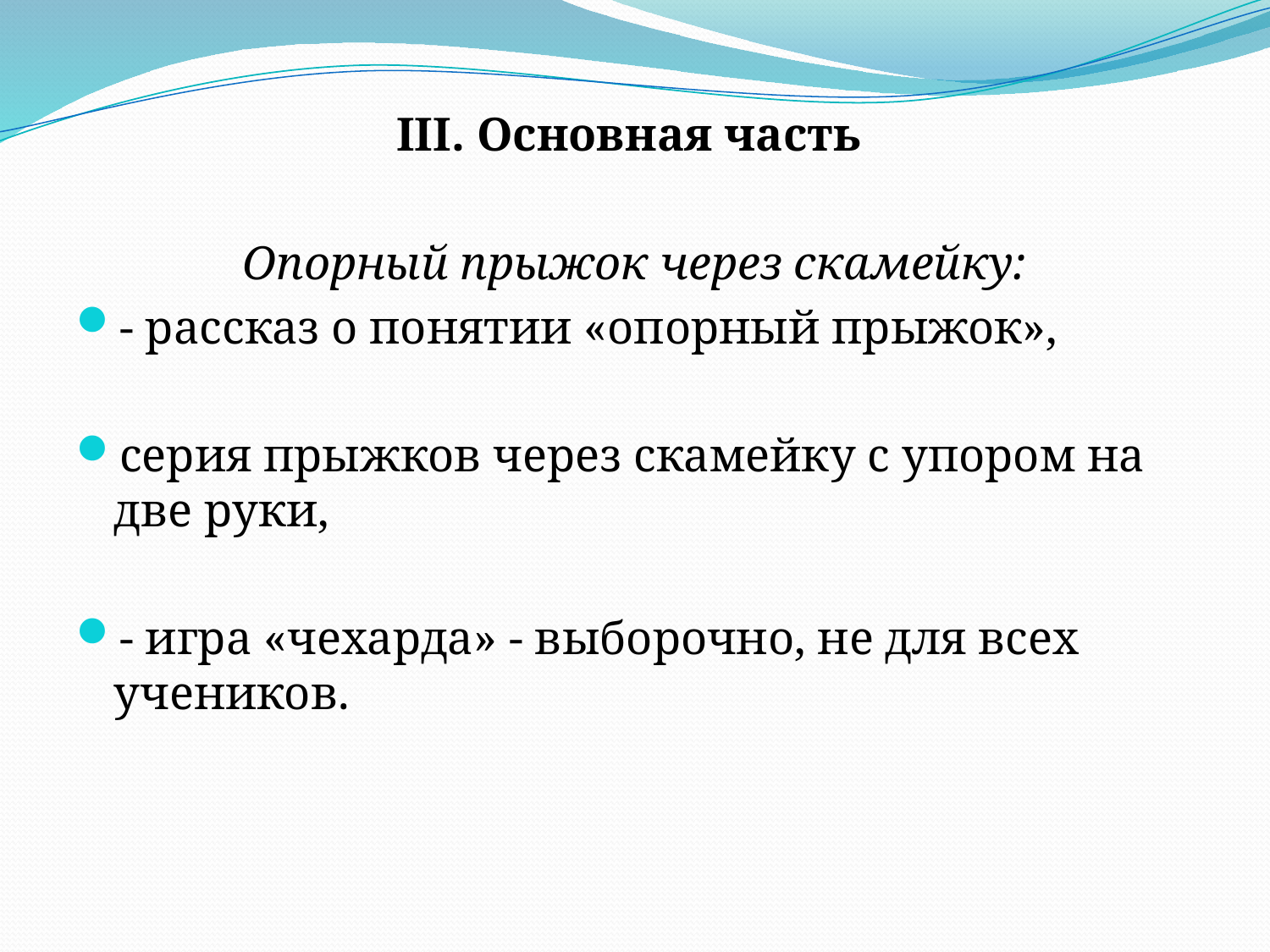

III. Основная часть

Опорный прыжок через скамейку:
- рассказ о понятии «опорный прыжок»,

серия прыжков через скамейку с упором на две руки,

- игра «чехарда» - выборочно, не для всех учеников.